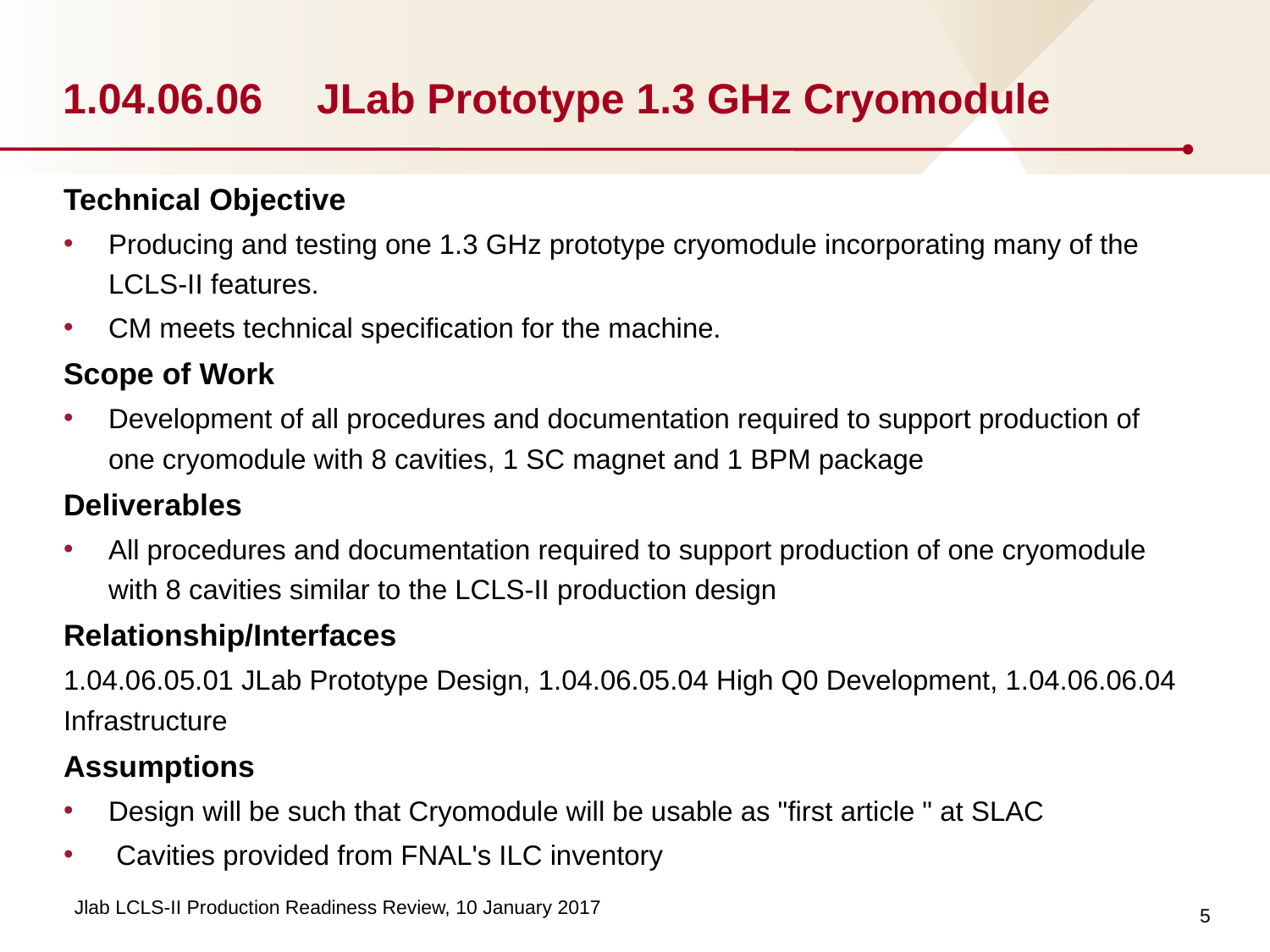

# 1.04.06.06	JLab Prototype 1.3 GHz Cryomodule
Technical Objective
Producing and testing one 1.3 GHz prototype cryomodule incorporating many of the LCLS-II features.
CM meets technical specification for the machine.
Scope of Work
Development of all procedures and documentation required to support production of one cryomodule with 8 cavities, 1 SC magnet and 1 BPM package
Deliverables
All procedures and documentation required to support production of one cryomodule with 8 cavities similar to the LCLS-II production design
Relationship/Interfaces
1.04.06.05.01 JLab Prototype Design, 1.04.06.05.04 High Q0 Development, 1.04.06.06.04 Infrastructure
Assumptions
Design will be such that Cryomodule will be usable as "first article " at SLAC
 Cavities provided from FNAL's ILC inventory

5
Jlab LCLS-II Production Readiness Review, 10 January 2017